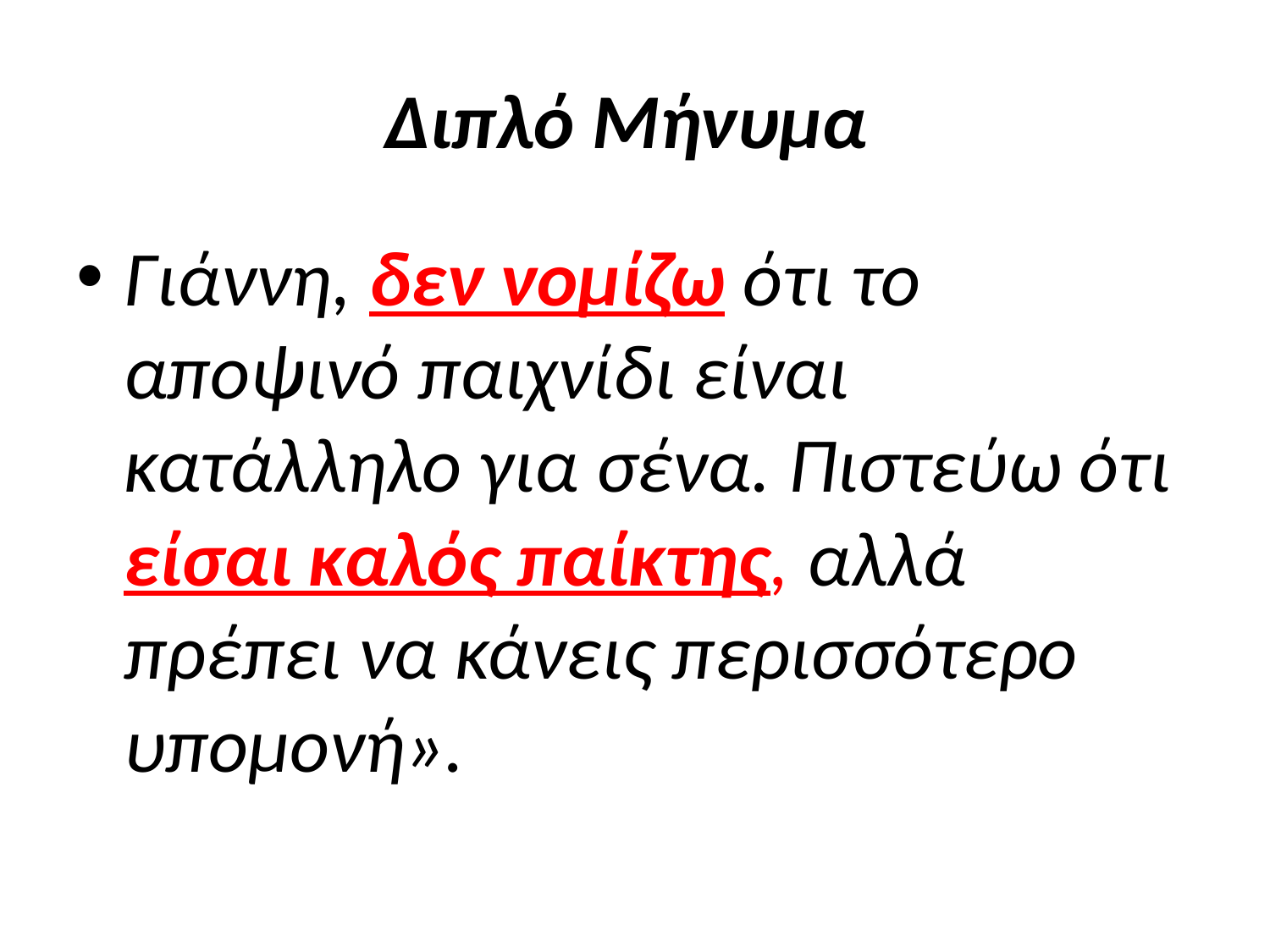

# Διπλό Μήνυμα
Γιάννη, δεν νομίζω ότι το αποψινό παιχνίδι είναι κατάλληλο για σένα. Πιστεύω ότι είσαι καλός παίκτης, αλλά πρέπει να κάνεις περισσότερο υπομονή».